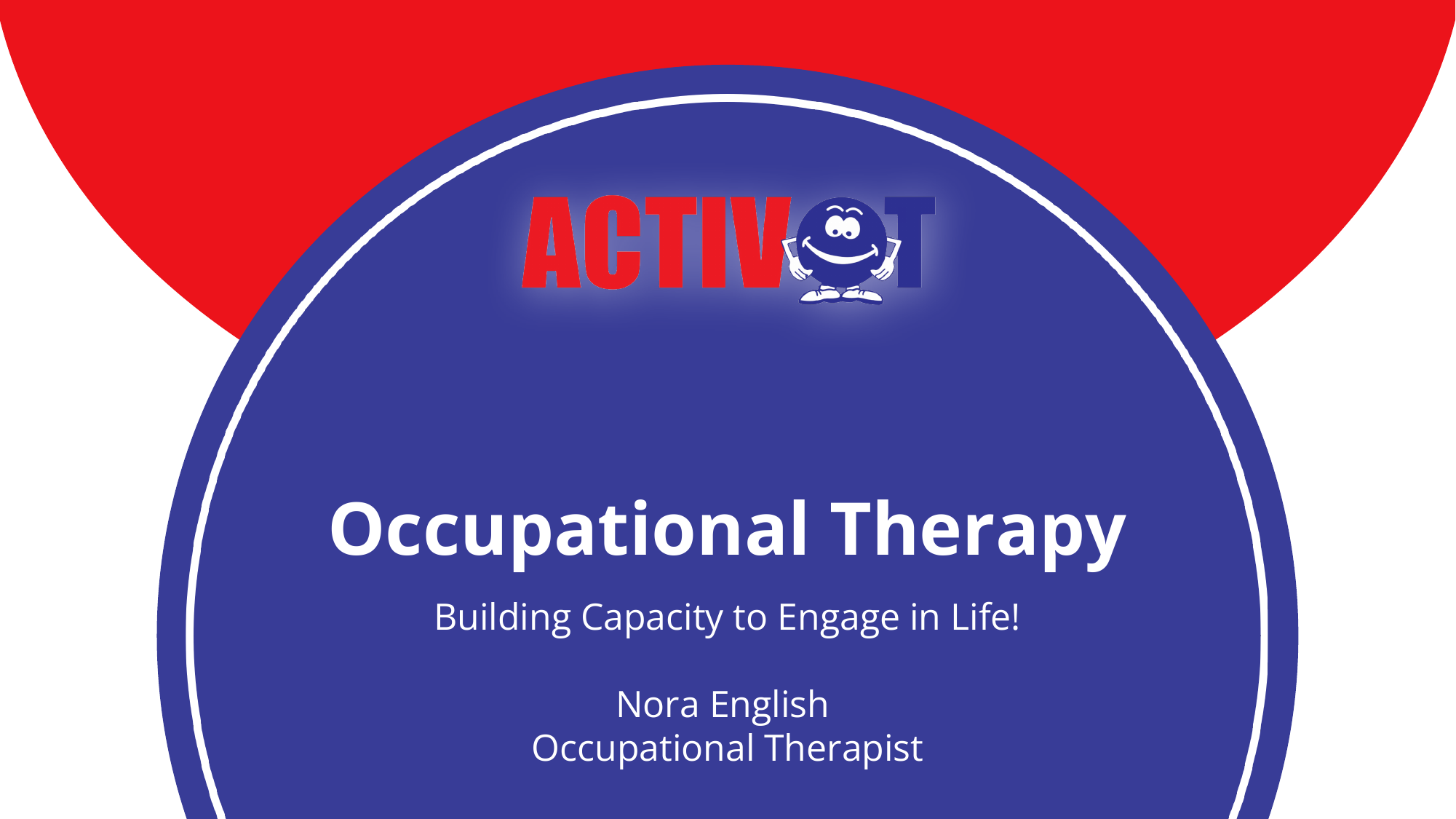

# Occupational Therapy
Building Capacity to Engage in Life!

Nora English
Occupational Therapist